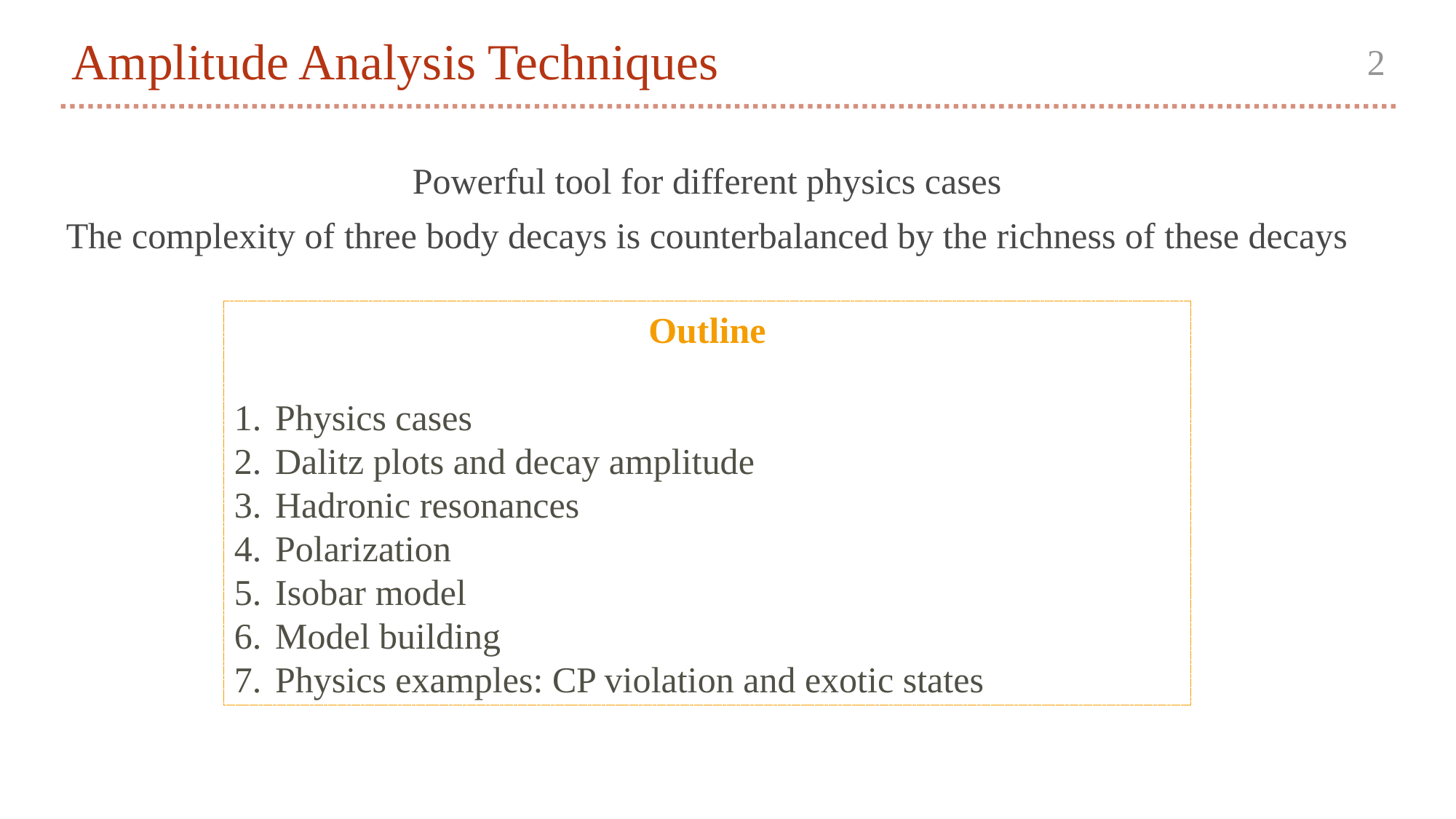

# Amplitude Analysis Techniques
2
Powerful tool for different physics cases
The complexity of three body decays is counterbalanced by the richness of these decays

Outline
Physics cases
Dalitz plots and decay amplitude
Hadronic resonances
Polarization
Isobar model
Model building
Physics examples: CP violation and exotic states